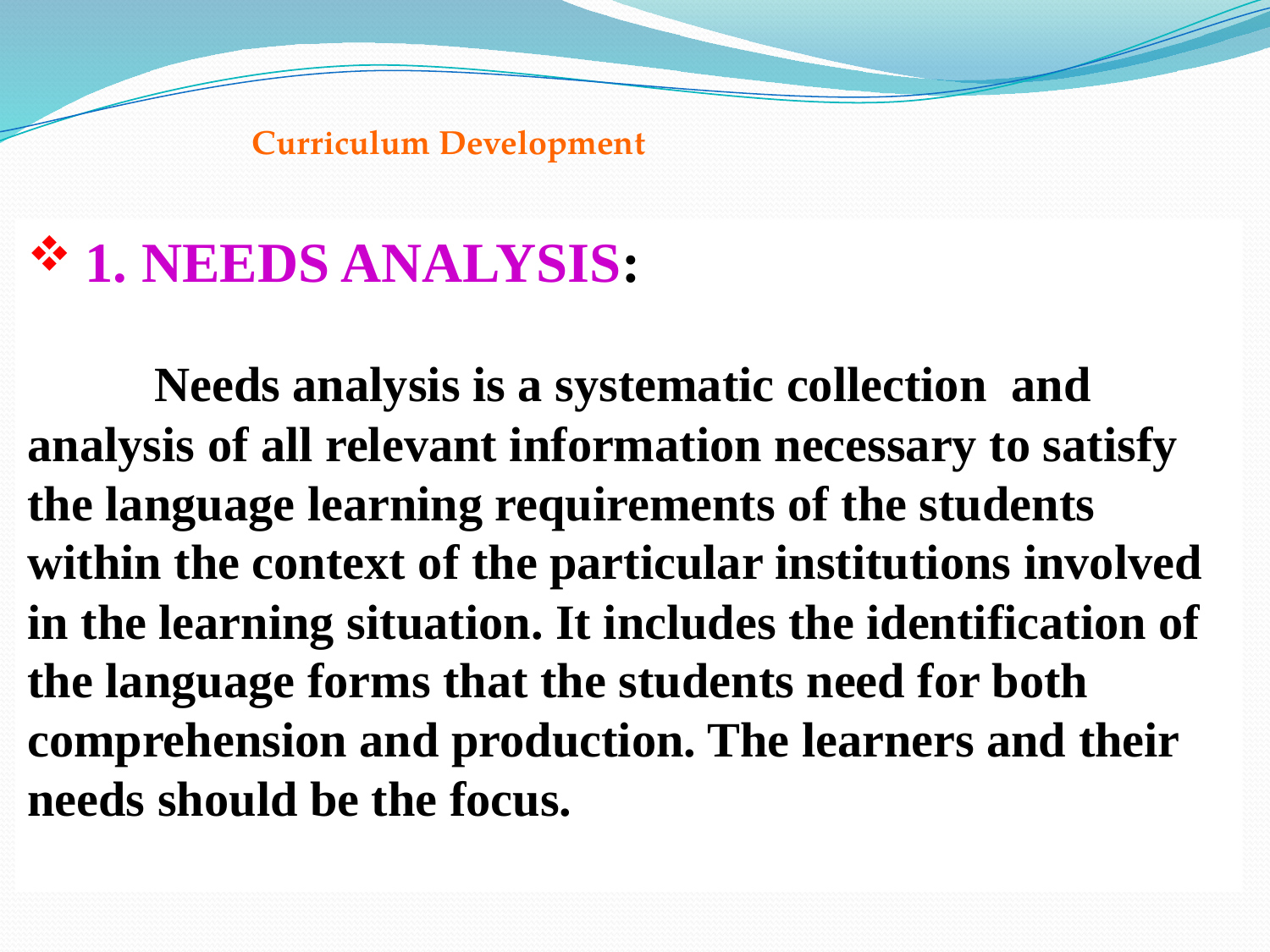

Curriculum Development
 1. NEEDS ANALYSIS:

	Needs analysis is a systematic collection  and analysis of all relevant information necessary to satisfy the language learning requirements of the students within the context of the particular institutions involved in the learning situation. It includes the identification of the language forms that the students need for both comprehension and production. The learners and their needs should be the focus.